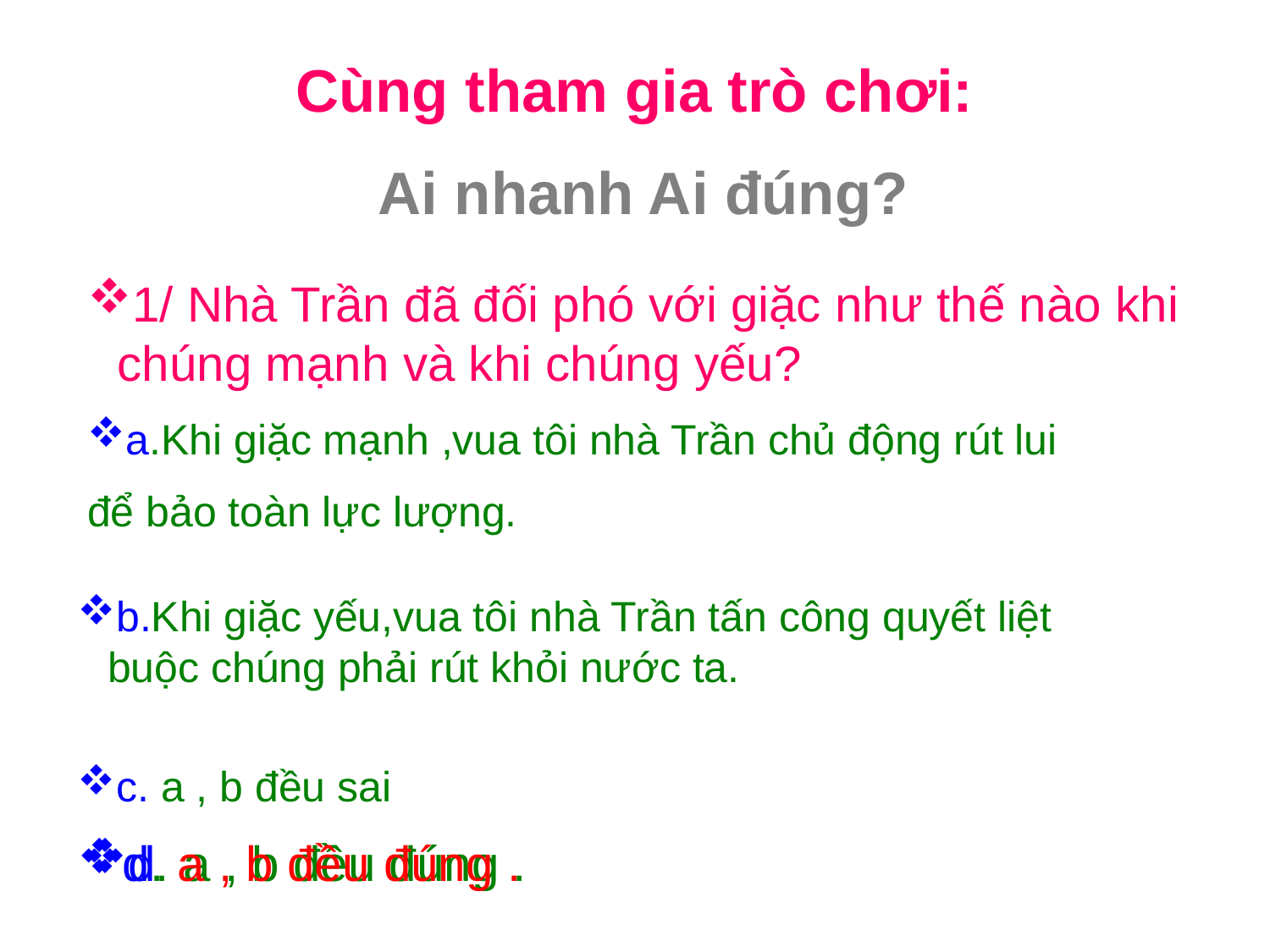

Cùng tham gia trò chơi:
 Ai nhanh Ai đúng?
1/ Nhà Trần đã đối phó với giặc như thế nào khi chúng mạnh và khi chúng yếu?
a.Khi giặc mạnh ,vua tôi nhà Trần chủ động rút lui
để bảo toàn lực lượng.
b.Khi giặc yếu,vua tôi nhà Trần tấn công quyết liệt buộc chúng phải rút khỏi nước ta.
c. a , b đều sai
d. a , b đều đúng .
d. a , b đều đúng .